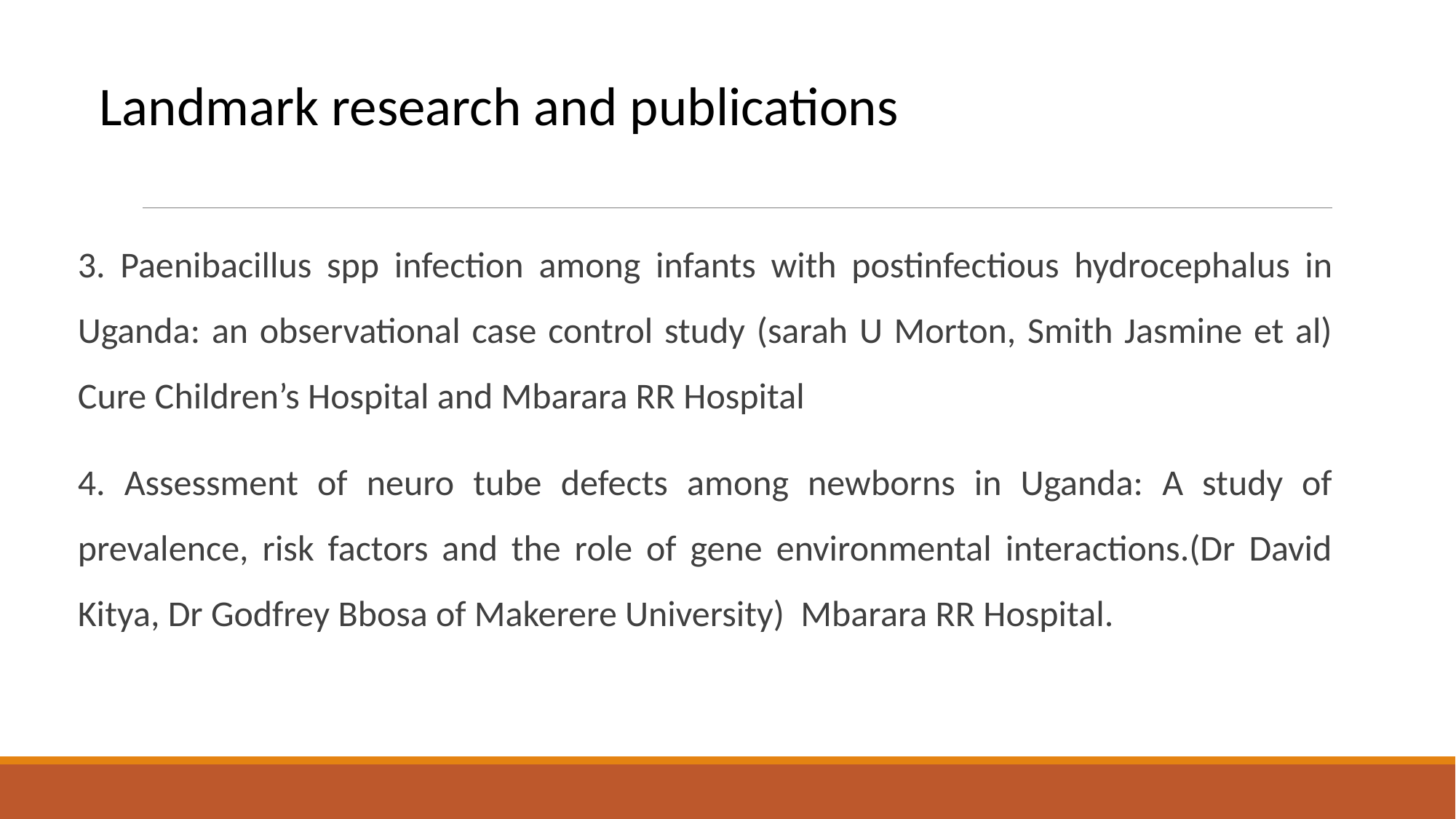

Landmark research and publications
3. Paenibacillus spp infection among infants with postinfectious hydrocephalus in Uganda: an observational case control study (sarah U Morton, Smith Jasmine et al) Cure Children’s Hospital and Mbarara RR Hospital
4. Assessment of neuro tube defects among newborns in Uganda: A study of prevalence, risk factors and the role of gene environmental interactions.(Dr David Kitya, Dr Godfrey Bbosa of Makerere University)  Mbarara RR Hospital.